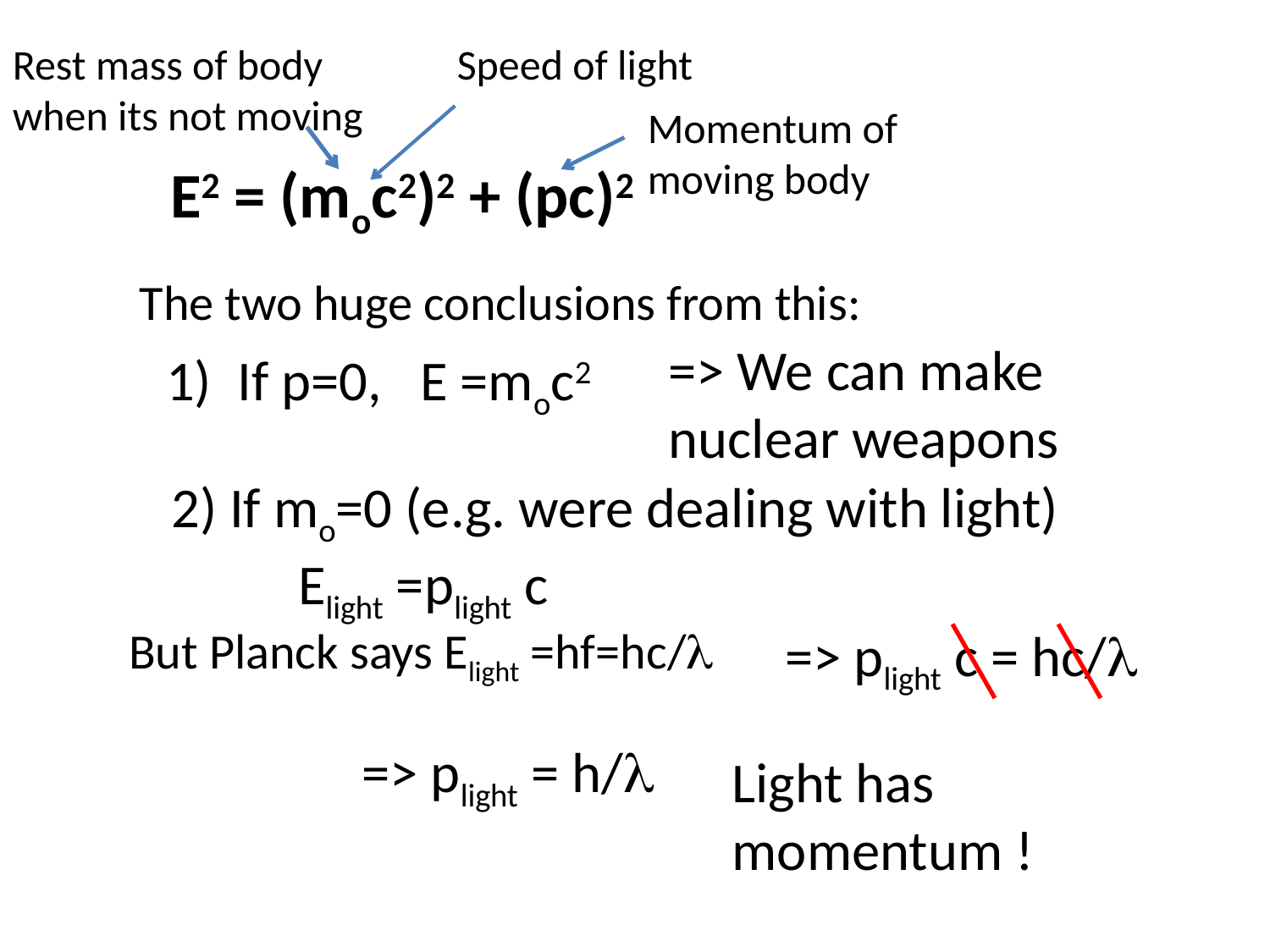

Rest mass of body
when its not moving
Speed of light
Momentum of moving body
E2 = (moc2)2 + (pc)2
The two huge conclusions from this:

=> We can make nuclear weapons
If p=0,   E =moc2
2) If mo=0 (e.g. were dealing with light)
	Elight =plight c
But Planck says Elight =hf=hc/λ
=> plight c = hc/λ
=> plight = h/λ
Light has momentum !